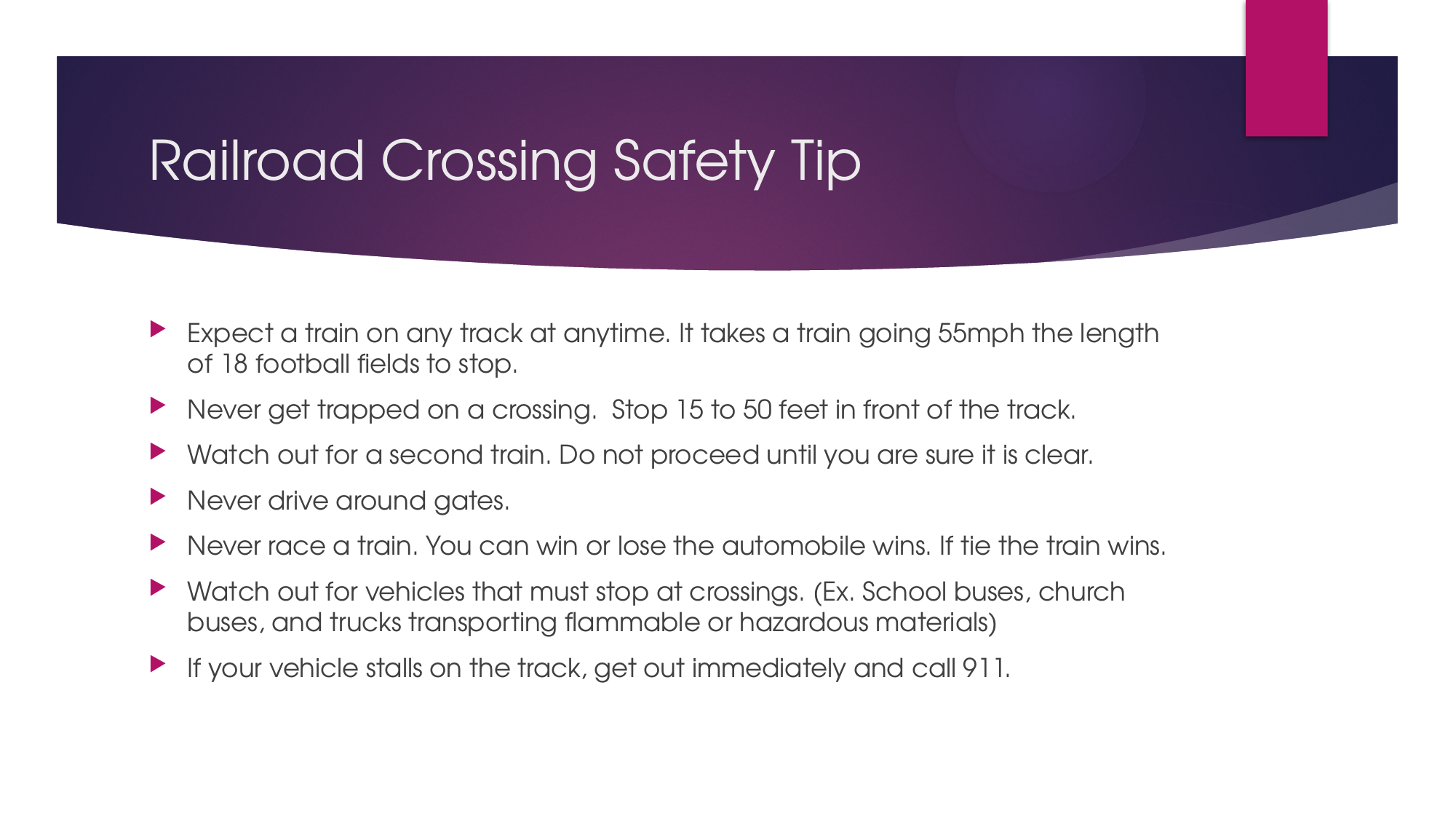

# Railroad Crossing Safety Tip
Expect a train on any track at anytime. It takes a train going 55mph the length of 18 football fields to stop.
Never get trapped on a crossing.  Stop 15 to 50 feet in front of the track.
Watch out for a second train. Do not proceed until you are sure it is clear.
Never drive around gates.
Never race a train. You can win or lose the automobile wins. If tie the train wins.
Watch out for vehicles that must stop at crossings. (Ex. School buses, church buses, and trucks transporting flammable or hazardous materials)
If your vehicle stalls on the track, get out immediately and call 911.